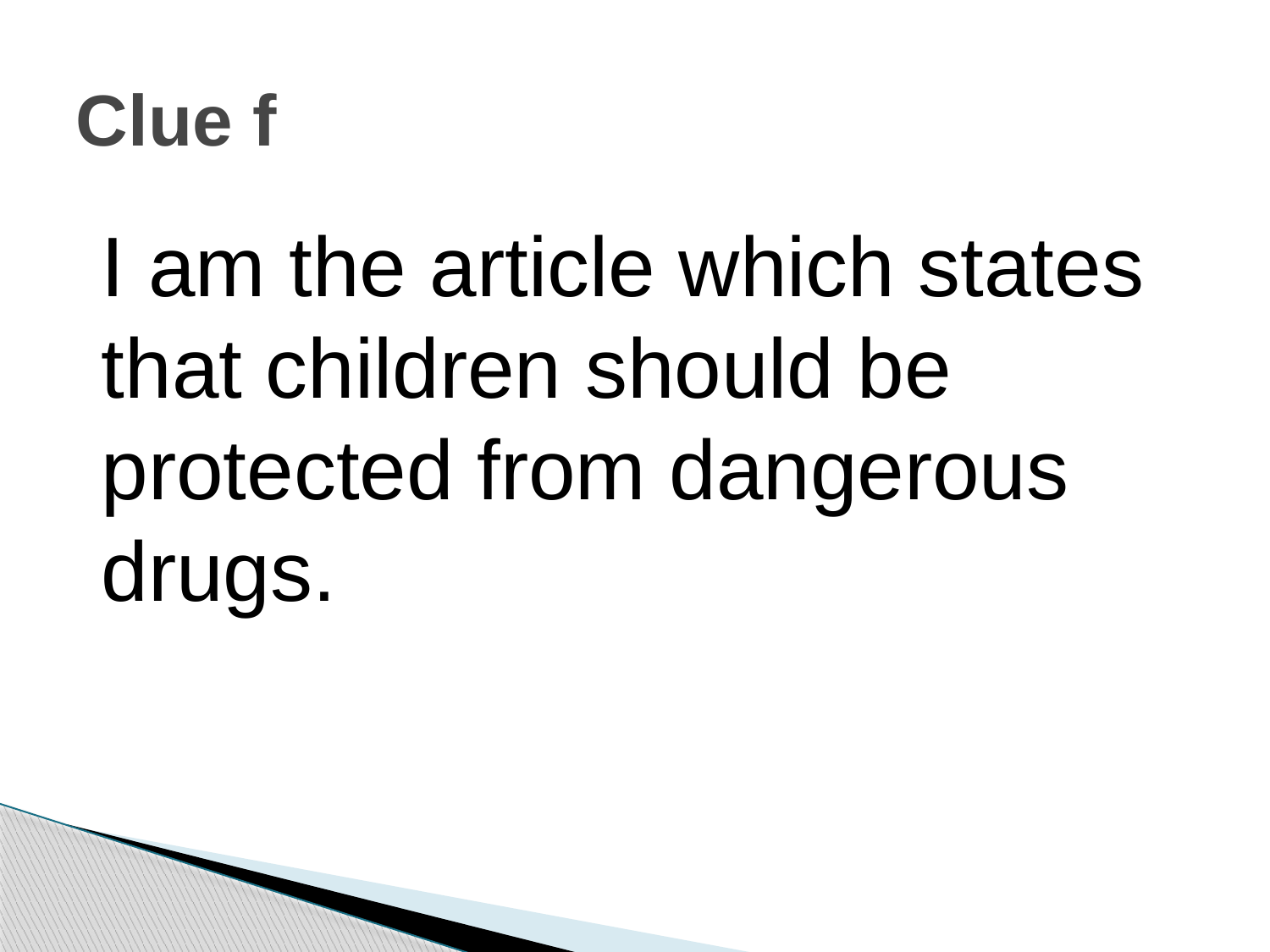

# Clue f
I am the article which states that children should be protected from dangerous drugs.